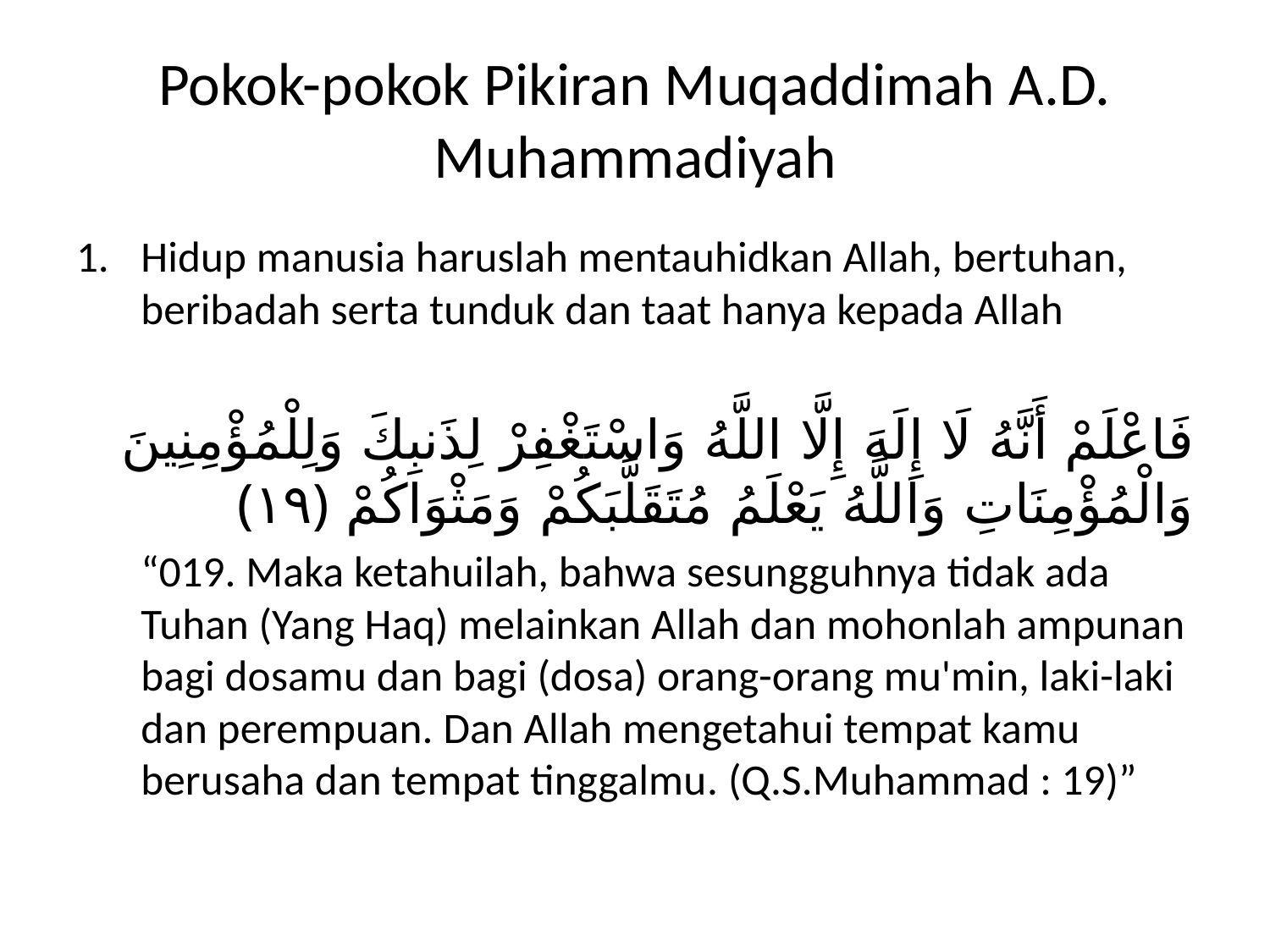

# Pokok-pokok Pikiran Muqaddimah A.D. Muhammadiyah
Hidup manusia haruslah mentauhidkan Allah, bertuhan, beribadah serta tunduk dan taat hanya kepada Allah

فَاعْلَمْ أَنَّهُ لَا إِلَهَ إِلَّا اللَّهُ وَاسْتَغْفِرْ لِذَنبِكَ وَلِلْمُؤْمِنِينَ وَالْمُؤْمِنَاتِ وَاللَّهُ يَعْلَمُ مُتَقَلَّبَكُمْ وَمَثْوَاكُمْ ﴿١٩﴾
	“019. Maka ketahuilah, bahwa sesungguhnya tidak ada Tuhan (Yang Haq) melainkan Allah dan mohonlah ampunan bagi dosamu dan bagi (dosa) orang-orang mu'min, laki-laki dan perempuan. Dan Allah mengetahui tempat kamu berusaha dan tempat tinggalmu. (Q.S.Muhammad : 19)”